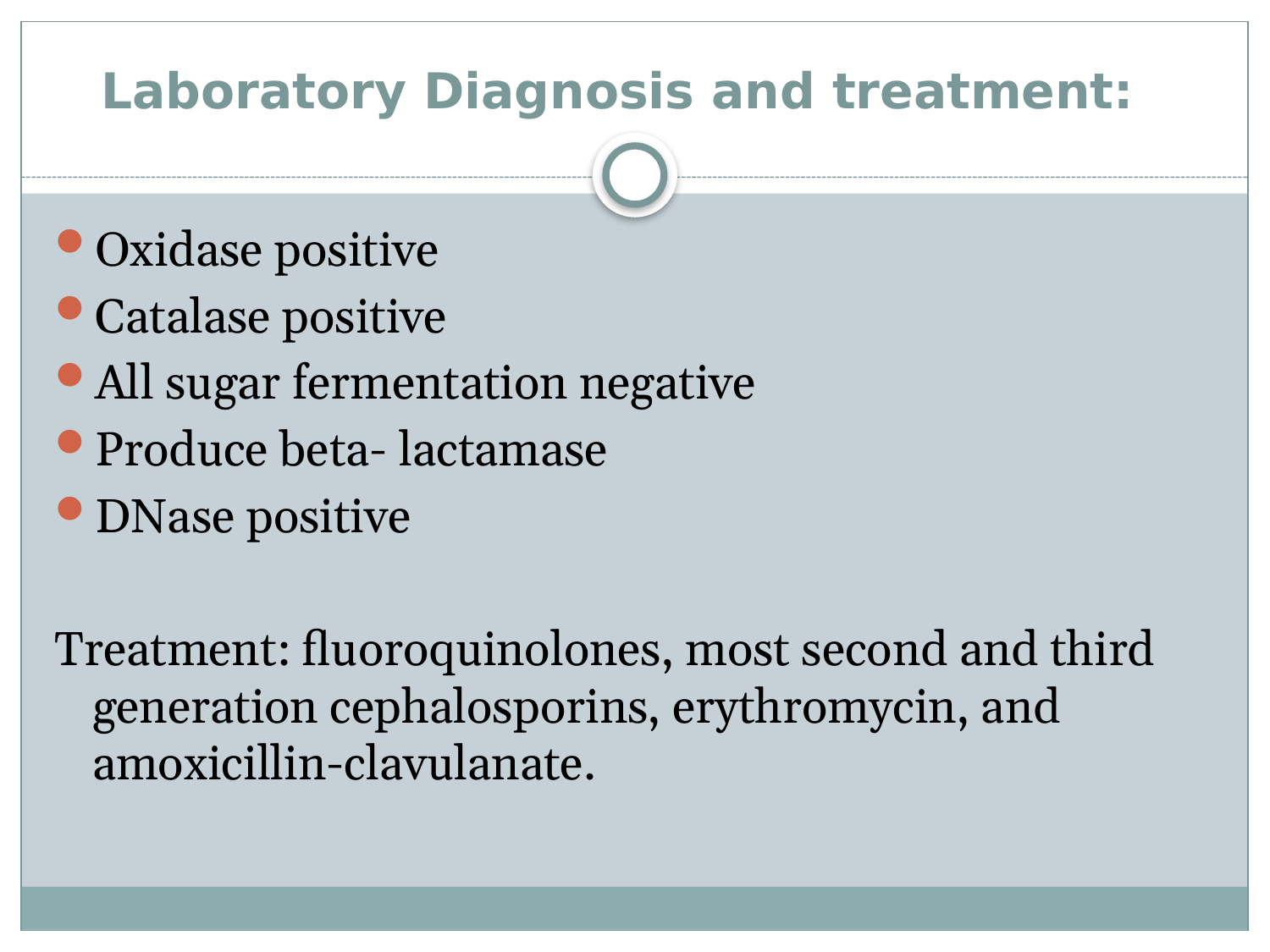

# Laboratory Diagnosis and treatment:
Oxidase positive
Catalase positive
All sugar fermentation negative
Produce beta- lactamase
DNase positive

Treatment: fluoroquinolones, most second and third generation cephalosporins, erythromycin, and amoxicillin-clavulanate.